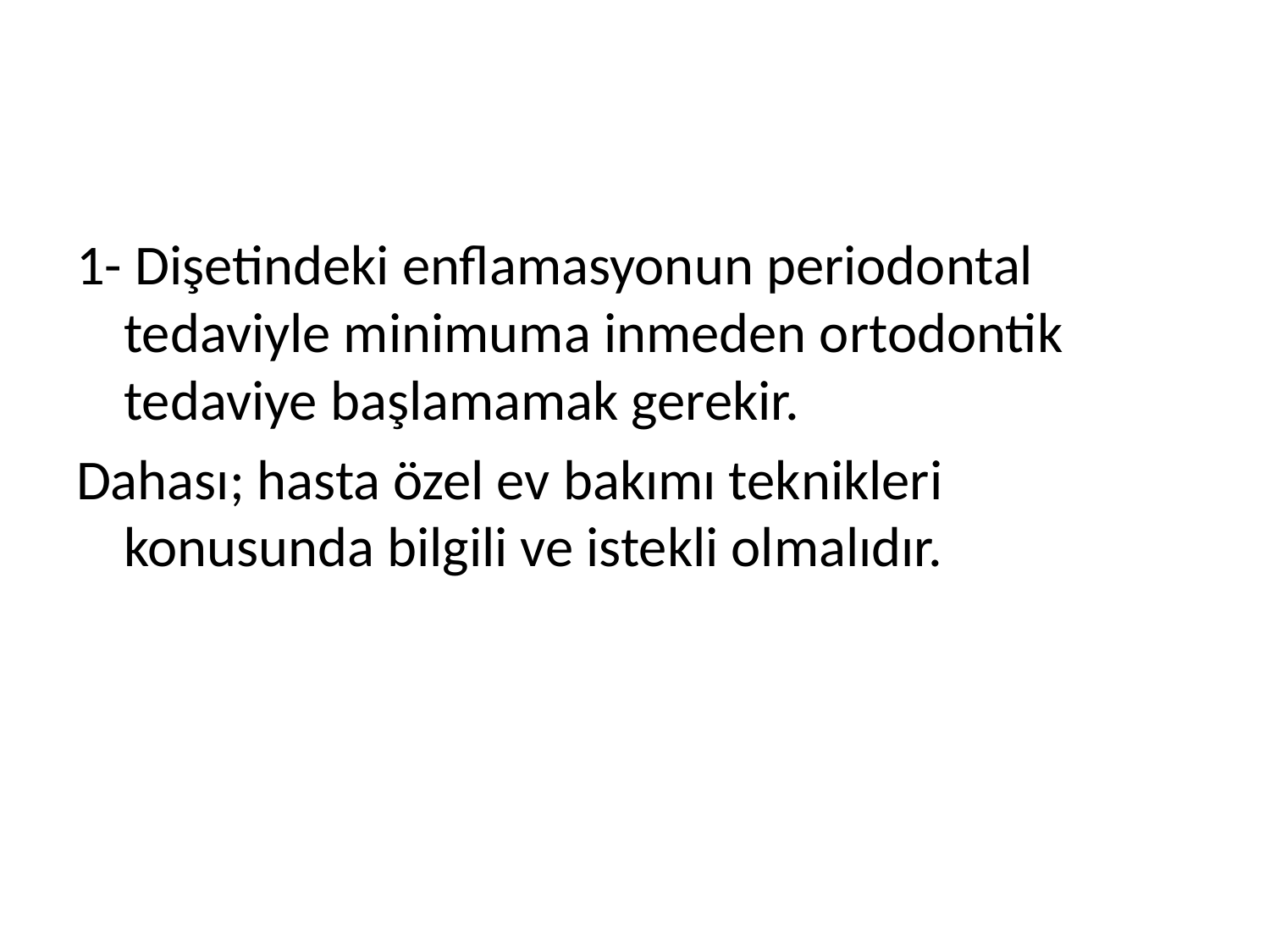

1- Dişetindeki enflamasyonun periodontal tedaviyle minimuma inmeden ortodontik tedaviye başlamamak gerekir.
Dahası; hasta özel ev bakımı teknikleri konusunda bilgili ve istekli olmalıdır.